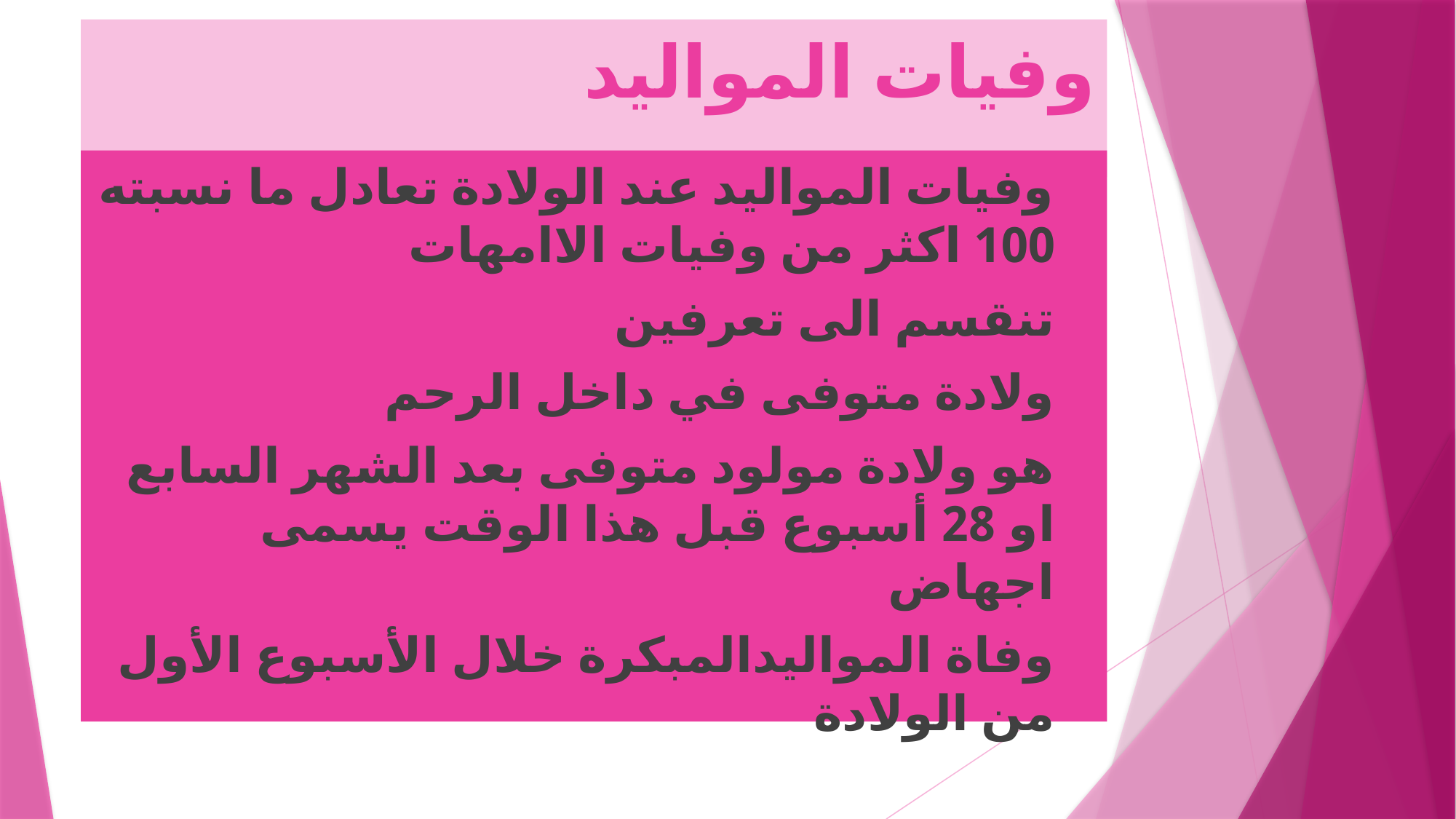

# وفيات المواليد
وفيات المواليد عند الولادة تعادل ما نسبته 100 اكثر من وفيات الاامهات
تنقسم الى تعرفين
ولادة متوفى في داخل الرحم
هو ولادة مولود متوفى بعد الشهر السابع او 28 أسبوع قبل هذا الوقت يسمى اجهاض
وفاة المواليدالمبكرة خلال الأسبوع الأول من الولادة